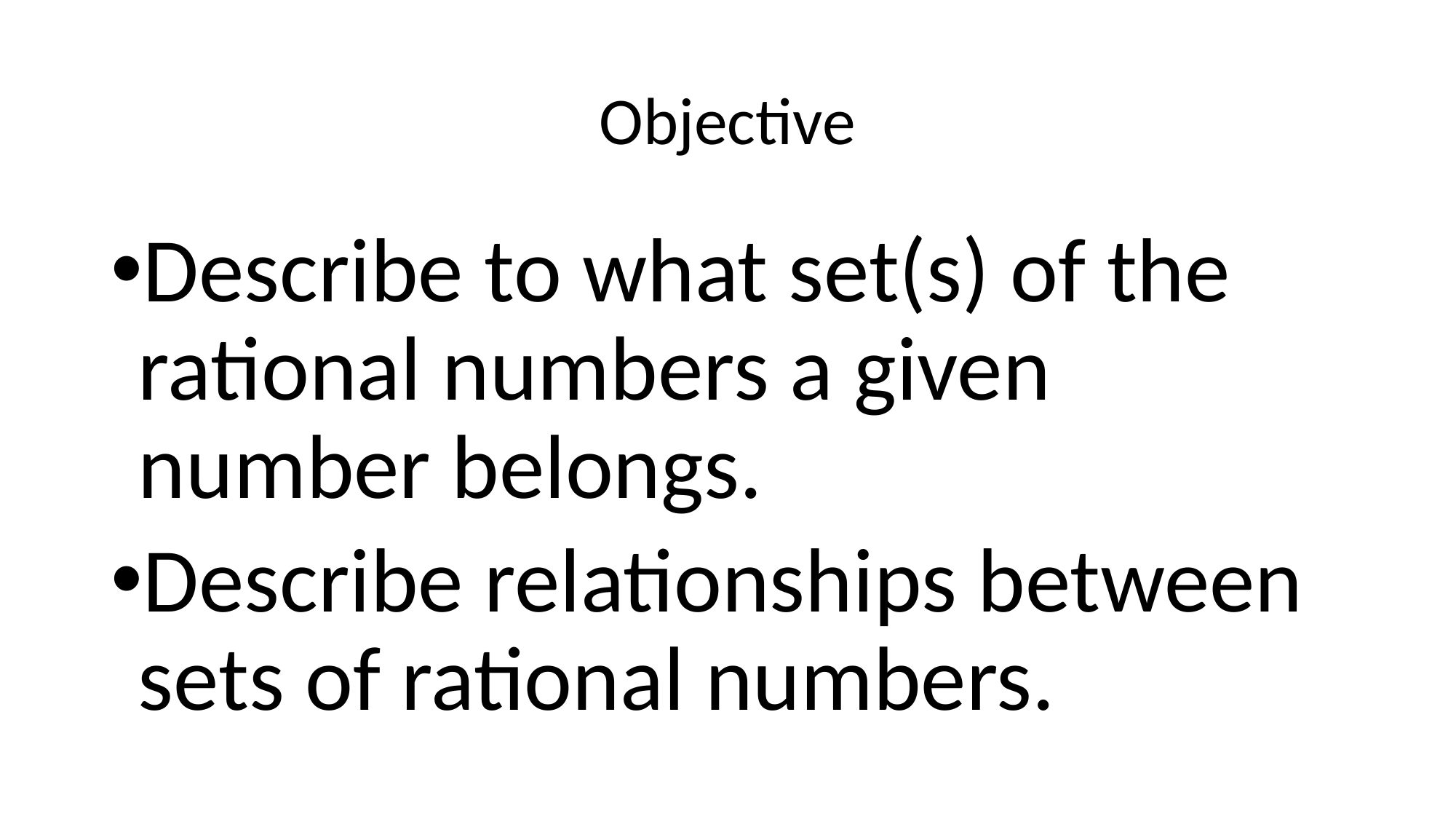

# Objective
Describe to what set(s) of the rational numbers a given number belongs.
Describe relationships between sets of rational numbers.